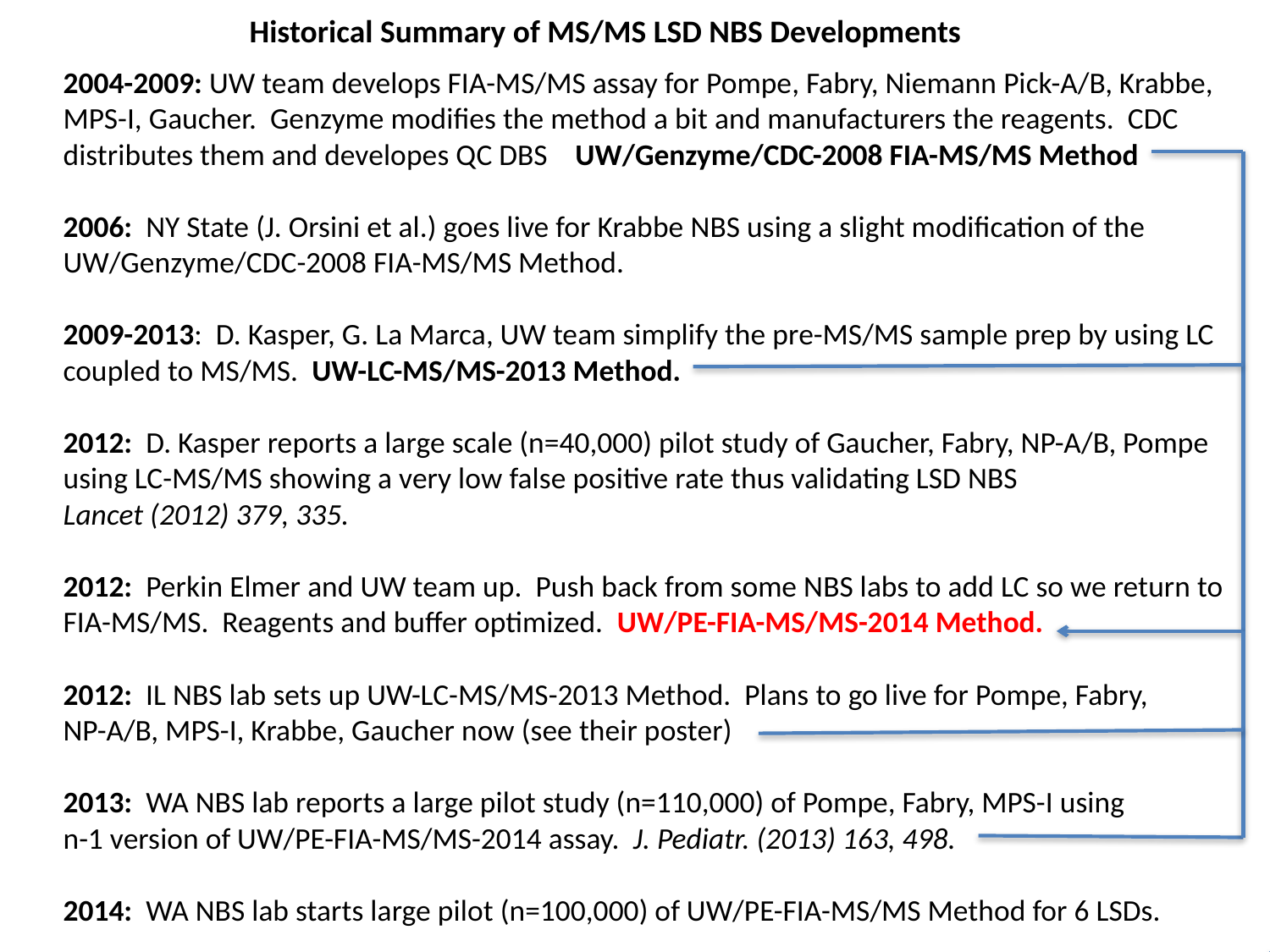

Historical Summary of MS/MS LSD NBS Developments

2004-2009: UW team develops FIA-MS/MS assay for Pompe, Fabry, Niemann Pick-A/B, Krabbe,
MPS-I, Gaucher.  Genzyme modifies the method a bit and manufacturers the reagents.  CDC
distributes them and developes QC DBS    UW/Genzyme/CDC-2008 FIA-MS/MS Method

2006:  NY State (J. Orsini et al.) goes live for Krabbe NBS using a slight modification of the
UW/Genzyme/CDC-2008 FIA-MS/MS Method.

2009-2013:  D. Kasper, G. La Marca, UW team simplify the pre-MS/MS sample prep by using LC
coupled to MS/MS.  UW-LC-MS/MS-2013 Method.

2012:  D. Kasper reports a large scale (n=40,000) pilot study of Gaucher, Fabry, NP-A/B, Pompe
using LC-MS/MS showing a very low false positive rate thus validating LSD NBS
Lancet (2012) 379, 335.

2012:  Perkin Elmer and UW team up.  Push back from some NBS labs to add LC so we return to
FIA-MS/MS.  Reagents and buffer optimized.  UW/PE-FIA-MS/MS-2014 Method.

2012:  IL NBS lab sets up UW-LC-MS/MS-2013 Method.  Plans to go live for Pompe, Fabry,
NP-A/B, MPS-I, Krabbe, Gaucher now (see their poster)

2013:  WA NBS lab reports a large pilot study (n=110,000) of Pompe, Fabry, MPS-I using
n-1 version of UW/PE-FIA-MS/MS-2014 assay.  J. Pediatr. (2013) 163, 498.

2014:  WA NBS lab starts large pilot (n=100,000) of UW/PE-FIA-MS/MS Method for 6 LSDs.

.